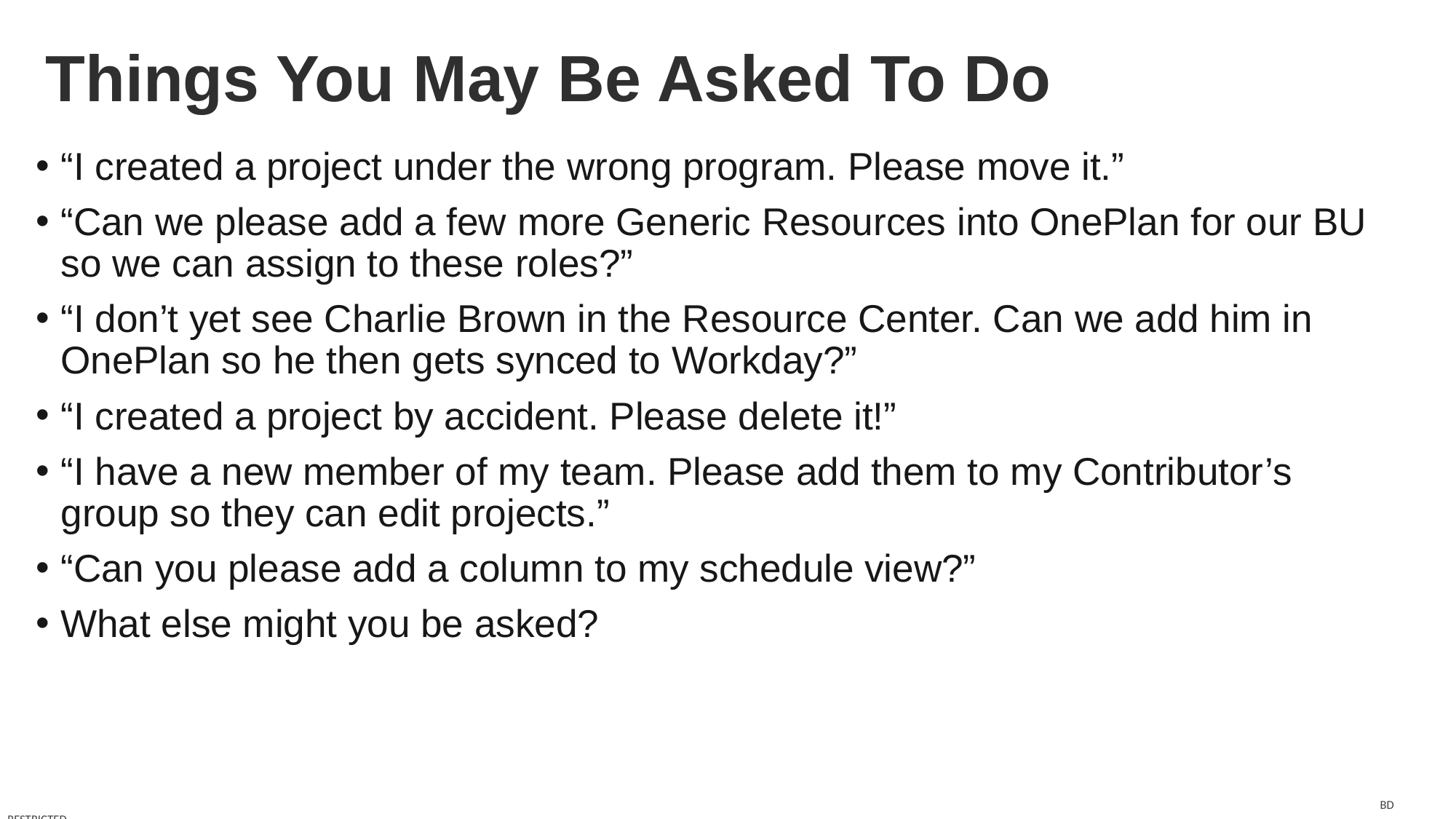

Things You May Be Asked To Do
“I created a project under the wrong program. Please move it.”
“Can we please add a few more Generic Resources into OnePlan for our BU so we can assign to these roles?”
“I don’t yet see Charlie Brown in the Resource Center. Can we add him in OnePlan so he then gets synced to Workday?”
“I created a project by accident. Please delete it!”
“I have a new member of my team. Please add them to my Contributor’s group so they can edit projects.”
“Can you please add a column to my schedule view?”
What else might you be asked?